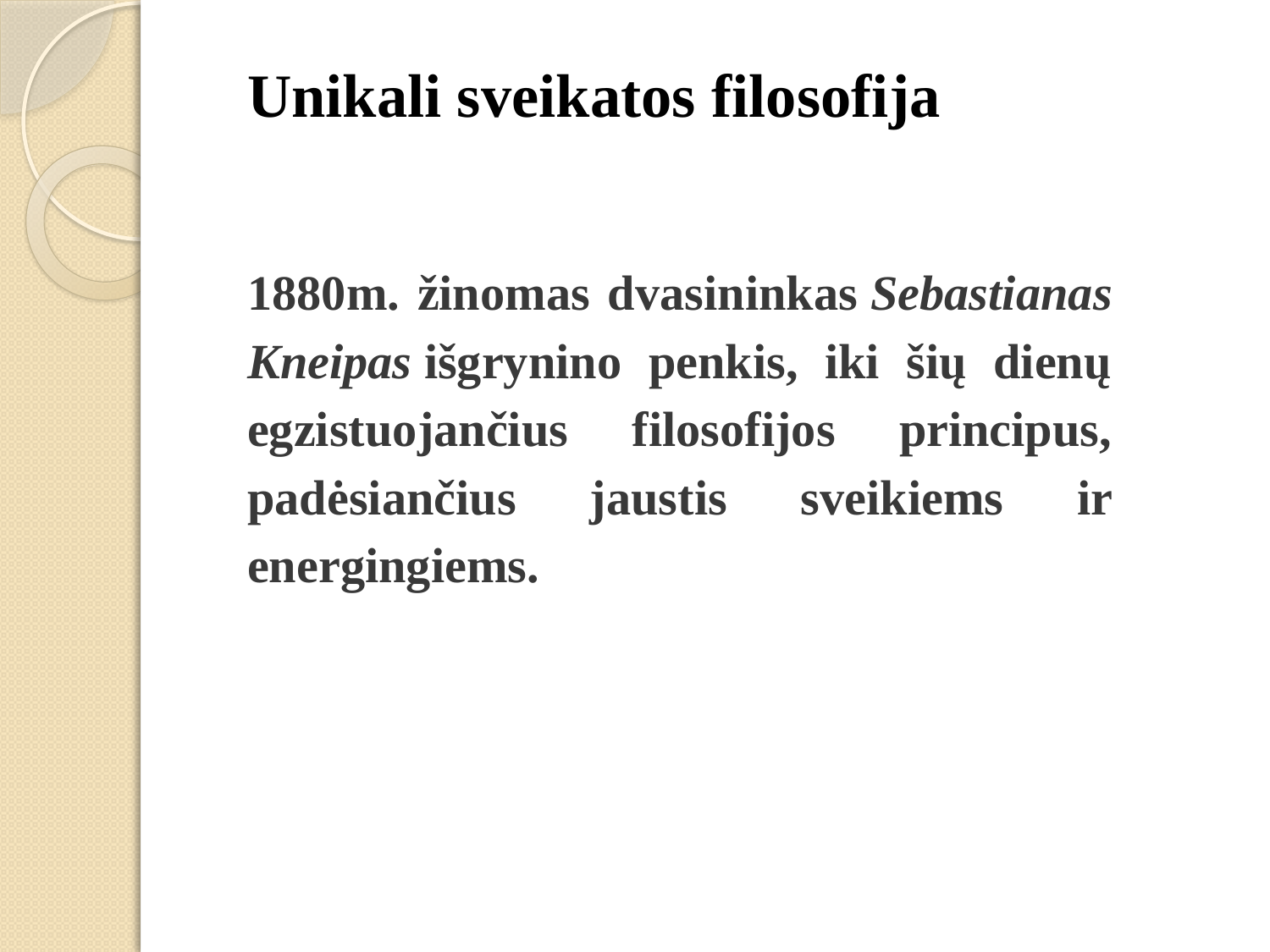

# Unikali sveikatos filosofija
1880m. žinomas dvasininkas Sebastianas Kneipas išgrynino penkis, iki šių dienų egzistuojančius filosofijos principus, padėsiančius jaustis sveikiems ir energingiems.